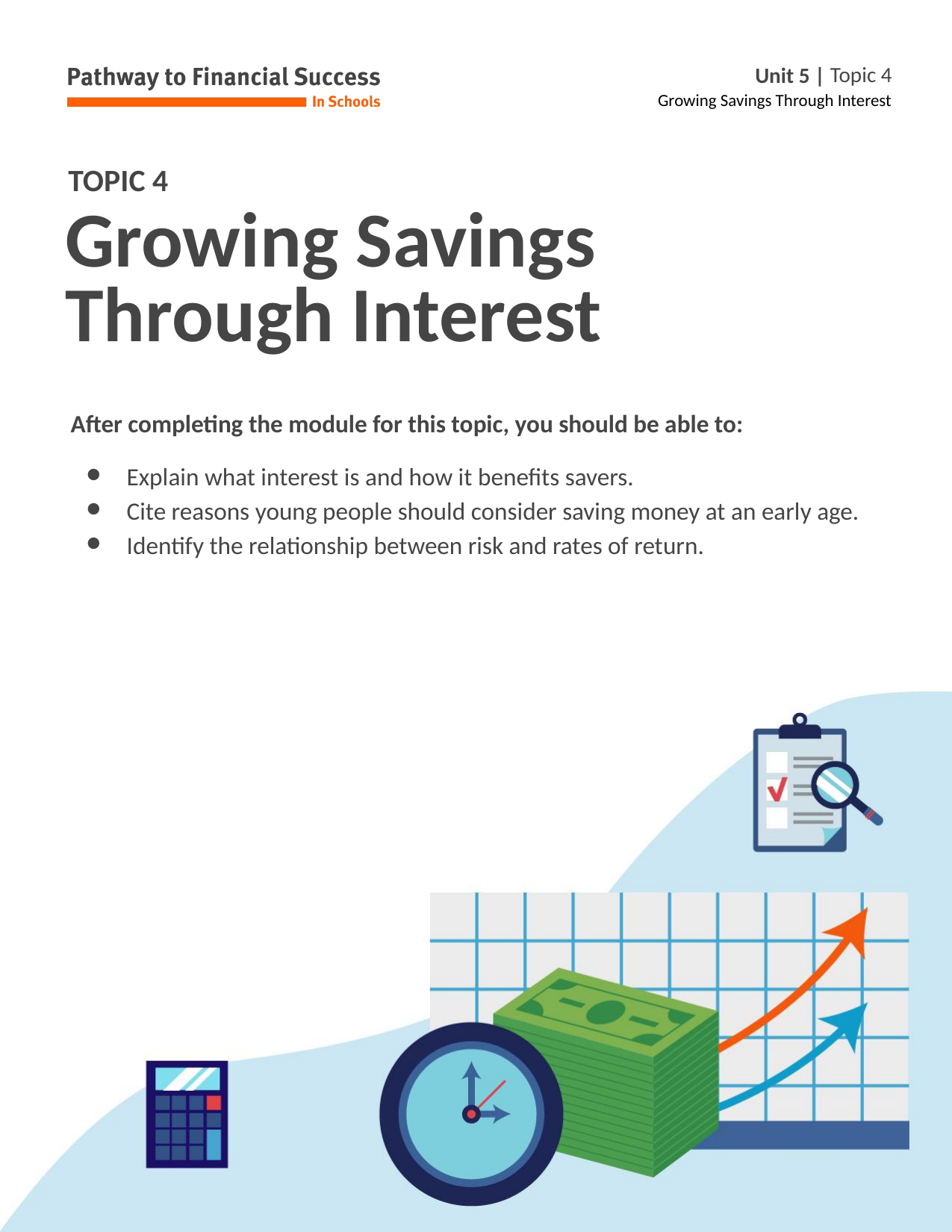

# Growing Savings Through Interest
After completing the module for this topic, you should be able to:
Explain what interest is and how it benefits savers.
Cite reasons young people should consider saving money at an early age.
Identify the relationship between risk and rates of return.